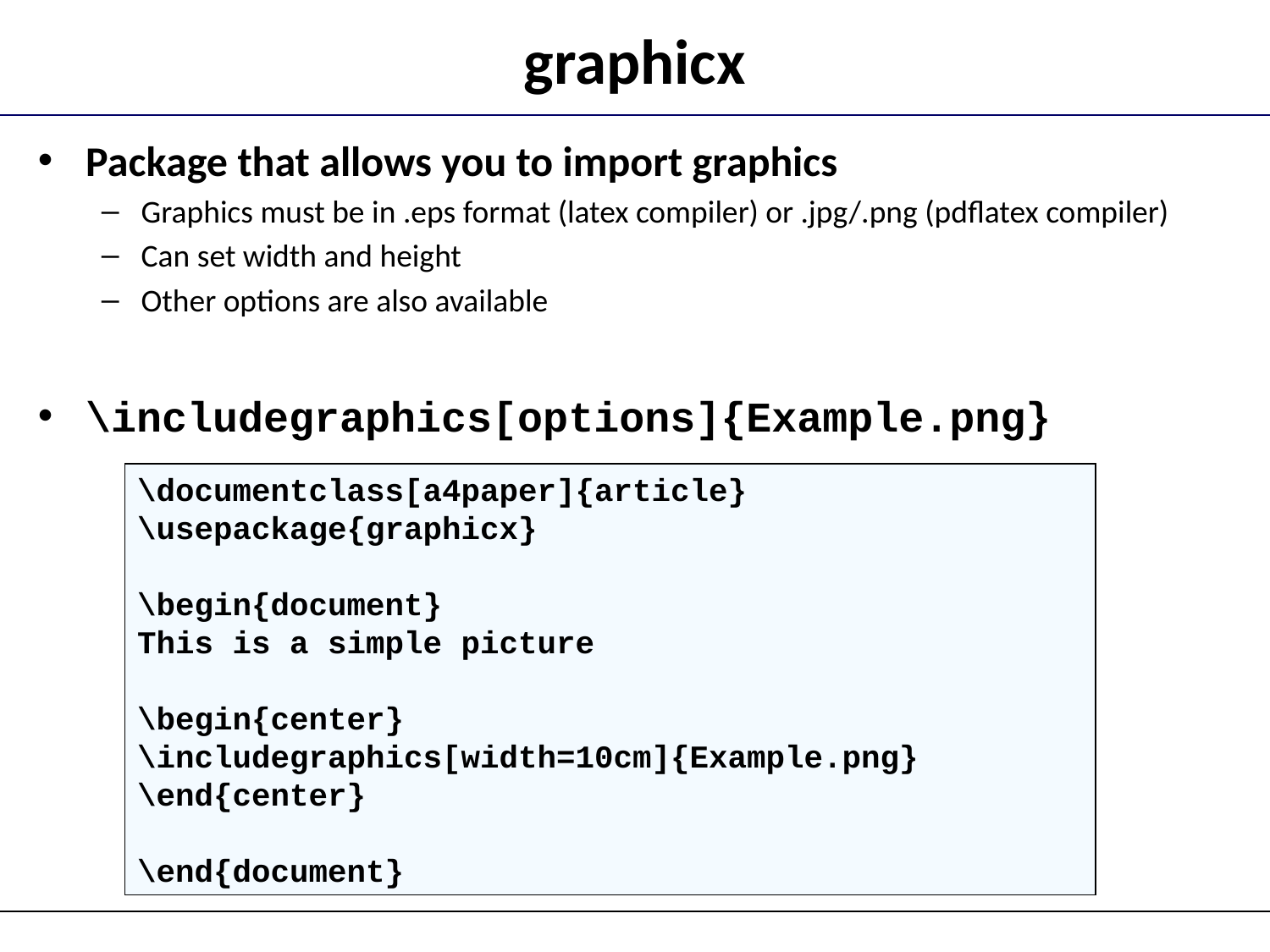

# graphicx
Package that allows you to import graphics
Graphics must be in .eps format (latex compiler) or .jpg/.png (pdflatex compiler)
Can set width and height
Other options are also available

\includegraphics[options]{Example.png}
\documentclass[a4paper]{article}
\usepackage{graphicx}

\begin{document}
This is a simple picture

\begin{center}
\includegraphics[width=10cm]{Example.png}
\end{center}

\end{document}